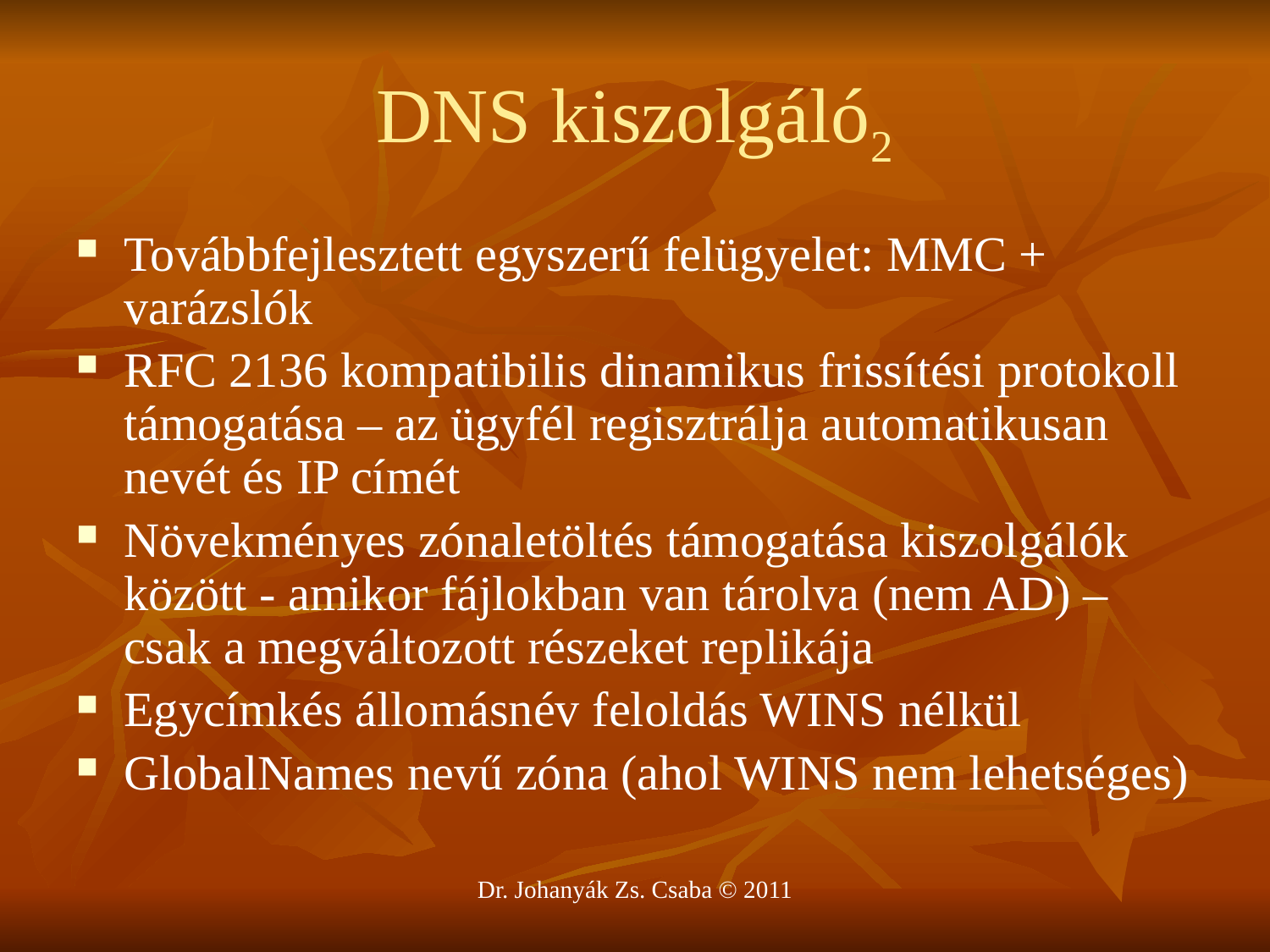

# DNS kiszolgáló2
Továbbfejlesztett egyszerű felügyelet: MMC + varázslók
RFC 2136 kompatibilis dinamikus frissítési protokoll támogatása – az ügyfél regisztrálja automatikusan nevét és IP címét
Növekményes zónaletöltés támogatása kiszolgálók között - amikor fájlokban van tárolva (nem AD) – csak a megváltozott részeket replikája
Egycímkés állomásnév feloldás WINS nélkül
GlobalNames nevű zóna (ahol WINS nem lehetséges)
Dr. Johanyák Zs. Csaba © 2011